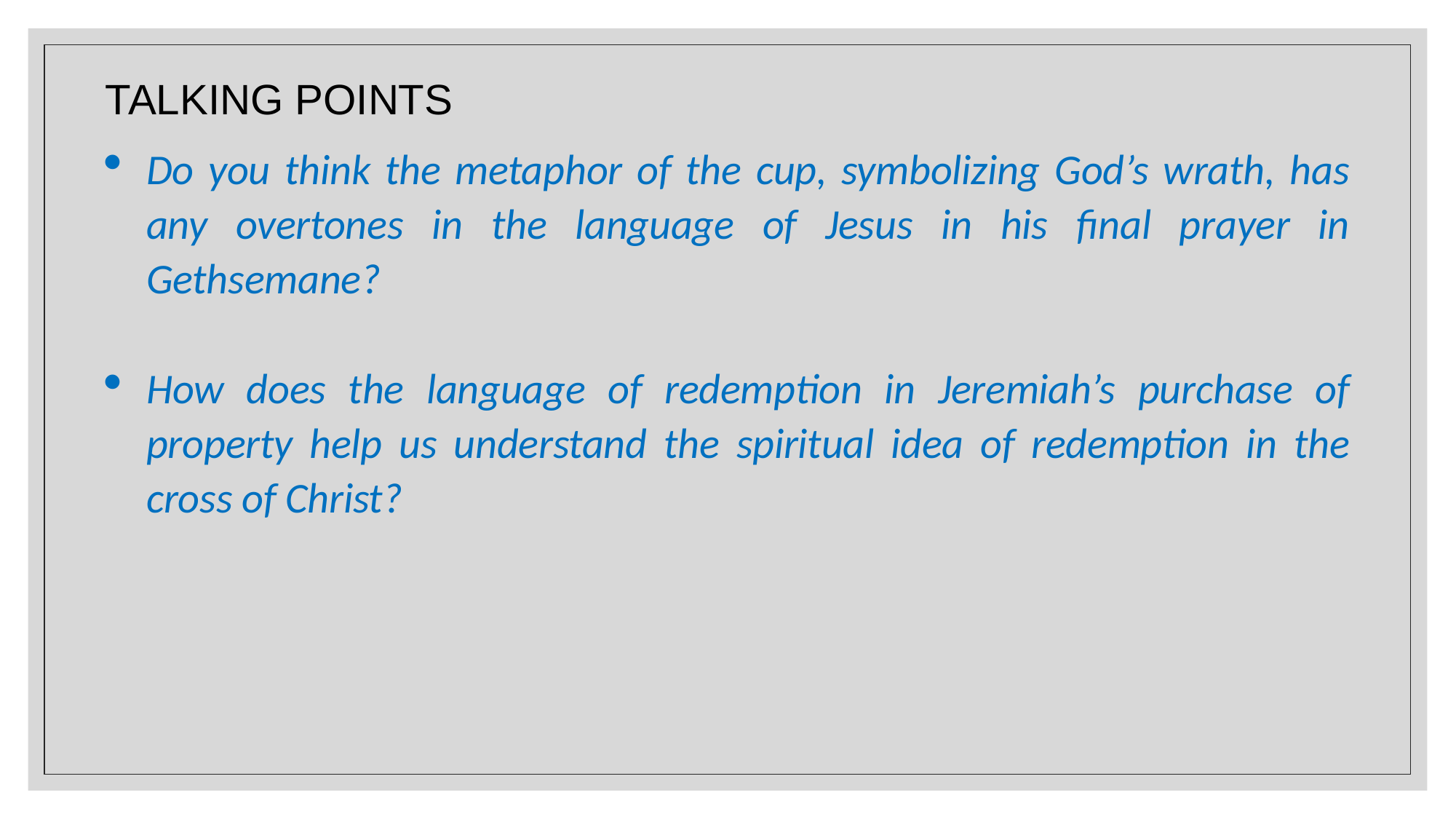

TALKING POINTS

Do you think the metaphor of the cup, symbolizing God’s wrath, has any overtones in the language of Jesus in his final prayer in Gethsemane?

How does the language of redemption in Jeremiah’s purchase of property help us understand the spiritual idea of redemption in the cross of Christ?